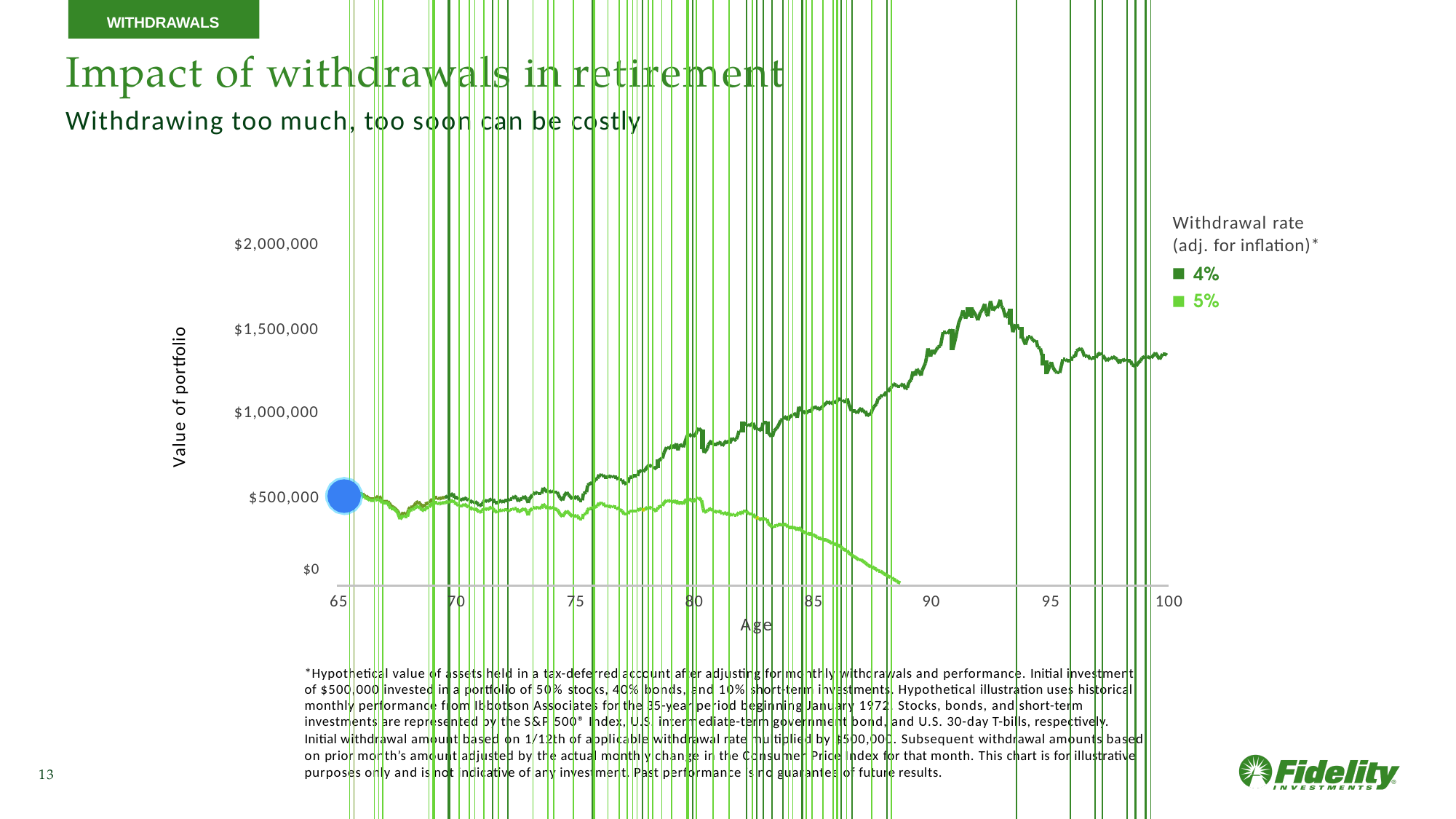

WITHDRAWALS
# Impact of withdrawals in retirement
Withdrawing too much, too soon can be costly
Withdrawal rate  (adj. for inflation)*
4%
5%
$2,000,000

$1,500,000
Value of portfolio

$1,000,000

$500,000

$0

65
70
75
80
85
90
95
100
Age
*Hypothetical value of assets held in a tax-deferred account after adjusting for monthly withdrawals and performance. Initial investment  of $500,000 invested in a portfolio of 50% stocks, 40% bonds, and 10% short-term investments. Hypothetical illustration uses historical  monthly performance from Ibbotson Associates for the 35-year period beginning January 1972. Stocks, bonds, and short-term  investments are represented by the S&P 500® Index, U.S. intermediate-term government bond, and U.S. 30-day T-bills, respectively.
Initial withdrawal amount based on 1/12th of applicable withdrawal rate multiplied by $500,000. Subsequent withdrawal amounts based  on prior month’s amount adjusted by the actual monthly change in the Consumer Price Index for that month. This chart is for illustrative  purposes only and is not indicative of any investment. Past performance is no guarantee of future results.
13